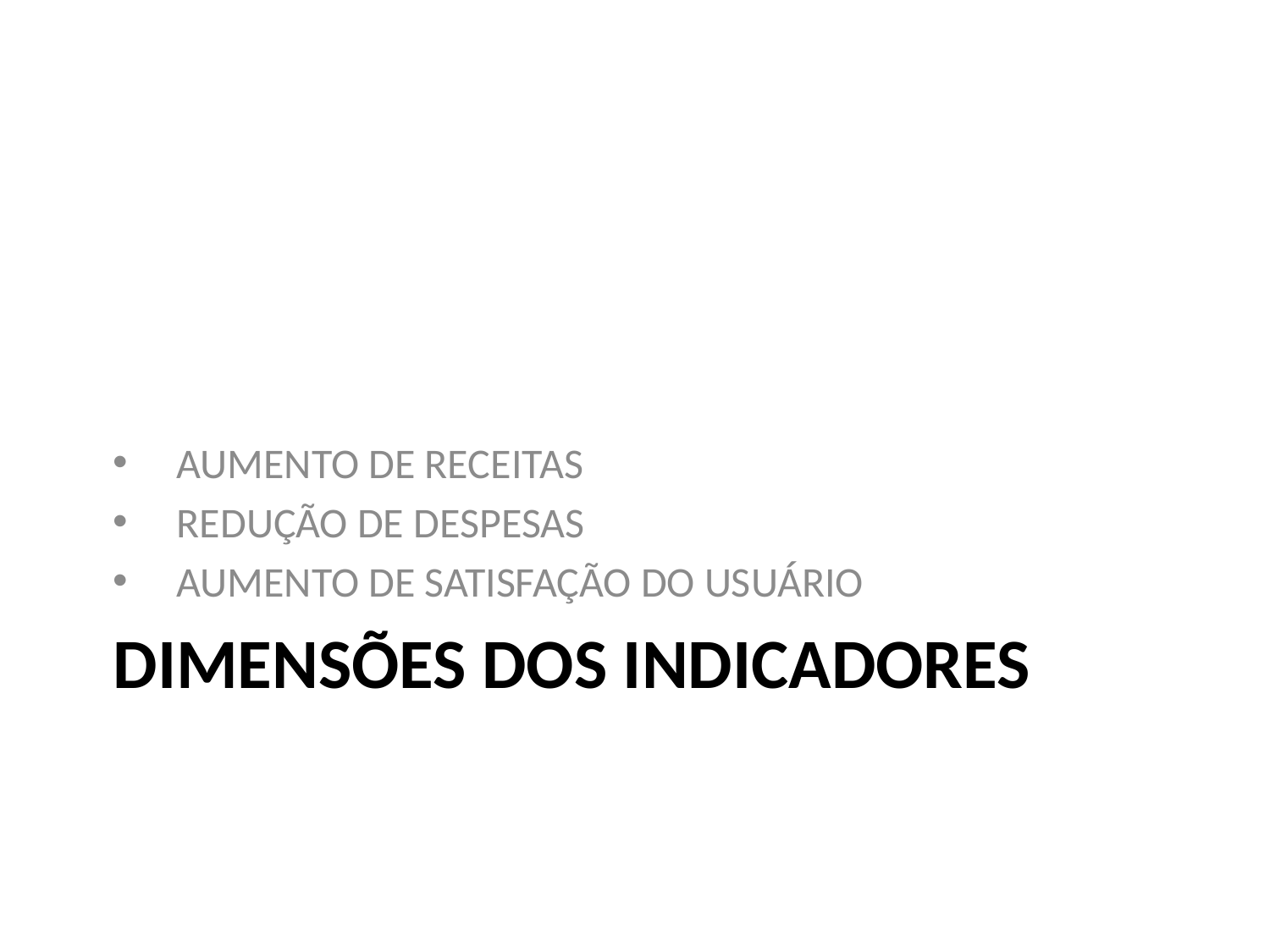

AUMENTO DE RECEITAS
REDUÇÃO DE DESPESAS
AUMENTO DE SATISFAÇÃO DO USUÁRIO
# Dimensões dos indicadores